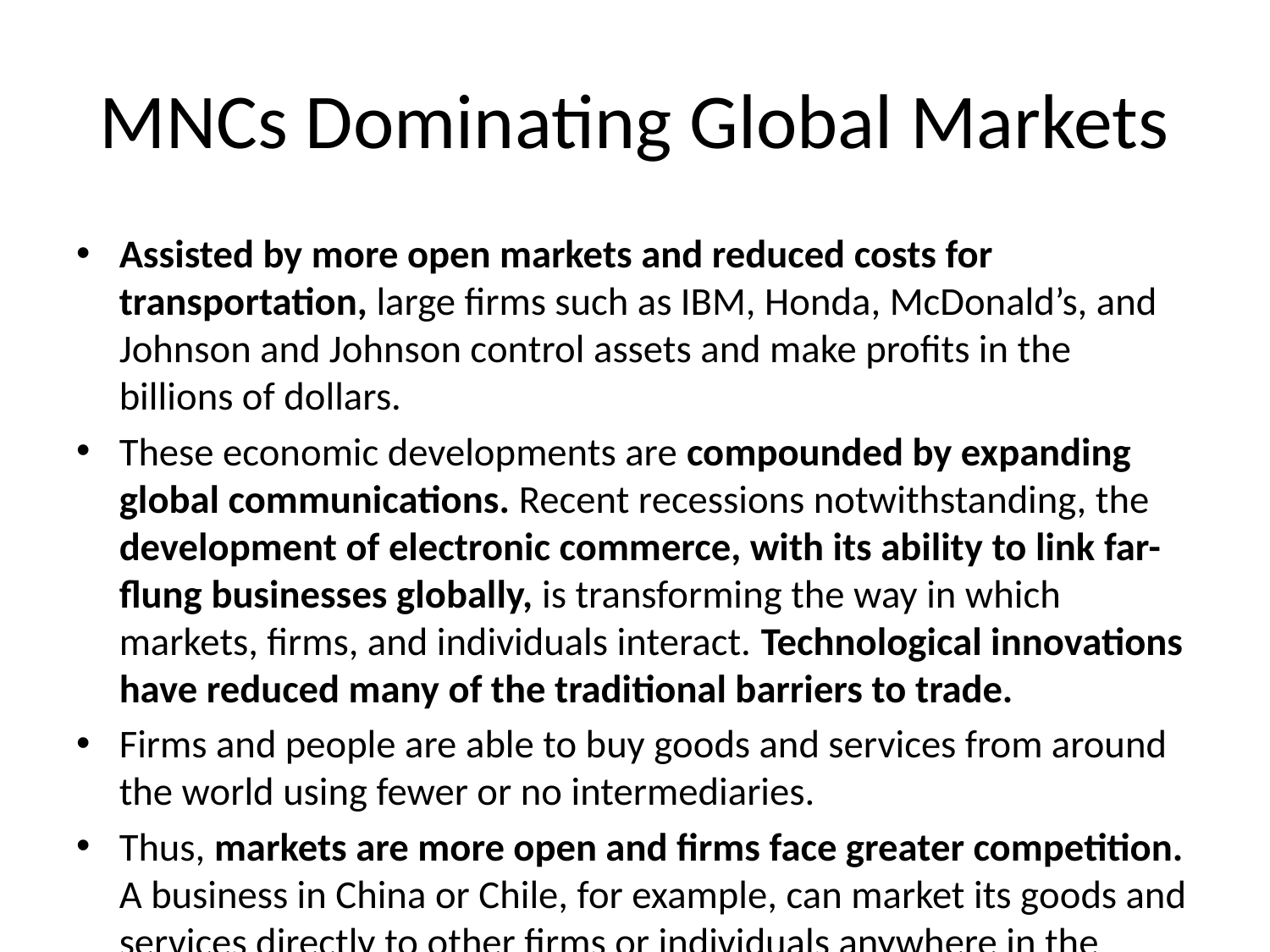

# MNCs Dominating Global Markets
Assisted by more open markets and reduced costs for transportation, large firms such as IBM, Honda, McDonald’s, and Johnson and Johnson control assets and make profits in the billions of dollars.
These economic developments are compounded by expanding global communications. Recent recessions notwithstanding, the development of electronic commerce, with its ability to link far-flung businesses globally, is transforming the way in which markets, firms, and individuals interact. Technological innovations have reduced many of the traditional barriers to trade.
Firms and people are able to buy goods and services from around the world using fewer or no intermediaries.
Thus, markets are more open and firms face greater competition. A business in China or Chile, for example, can market its goods and services directly to other firms or individuals anywhere in the world.